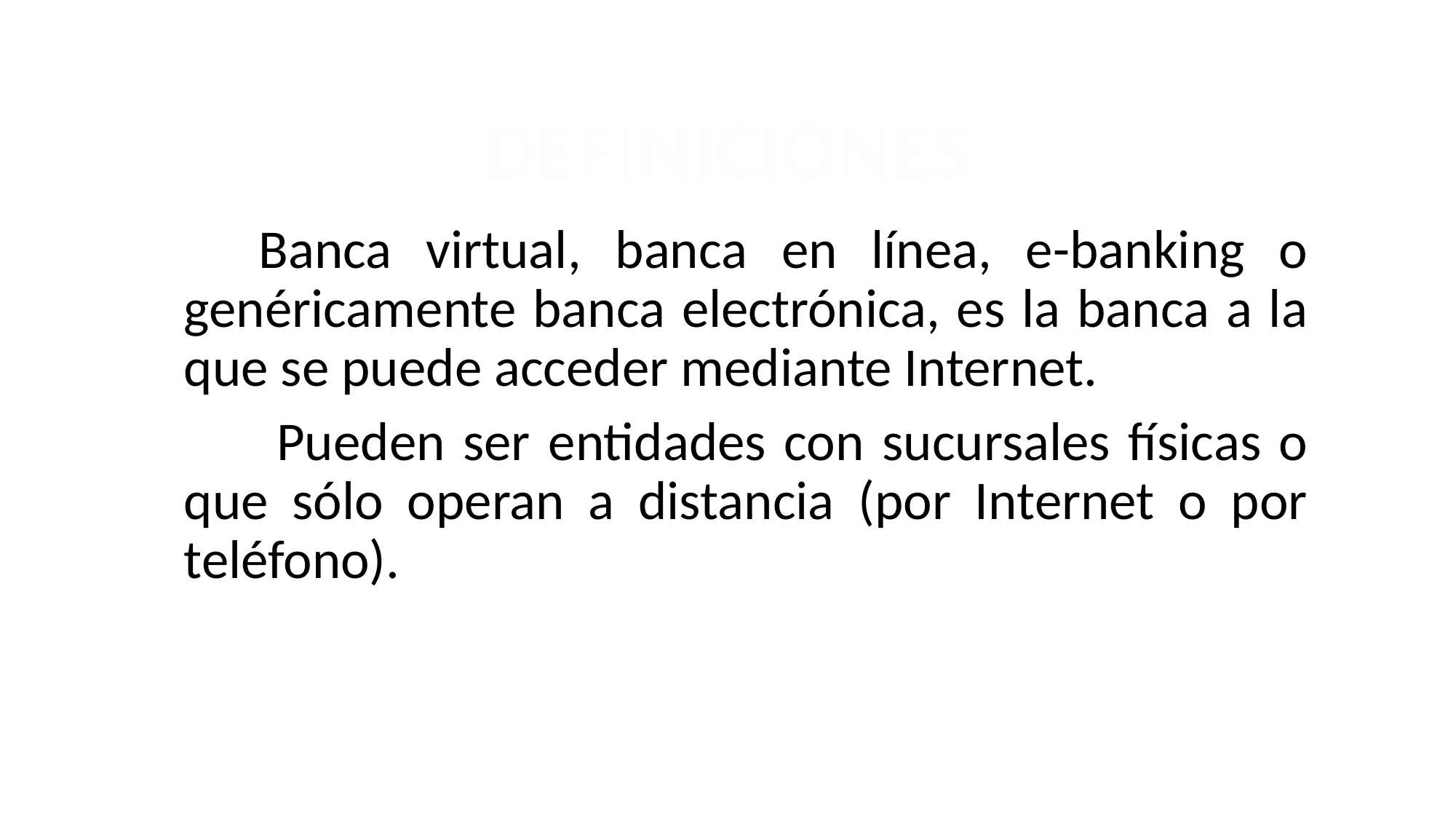

DEFINICIONES
Banca virtual, banca en línea, e-banking o genéricamente banca electrónica, es la banca a la que se puede acceder mediante Internet.
 Pueden ser entidades con sucursales físicas o que sólo operan a distancia (por Internet o por teléfono).